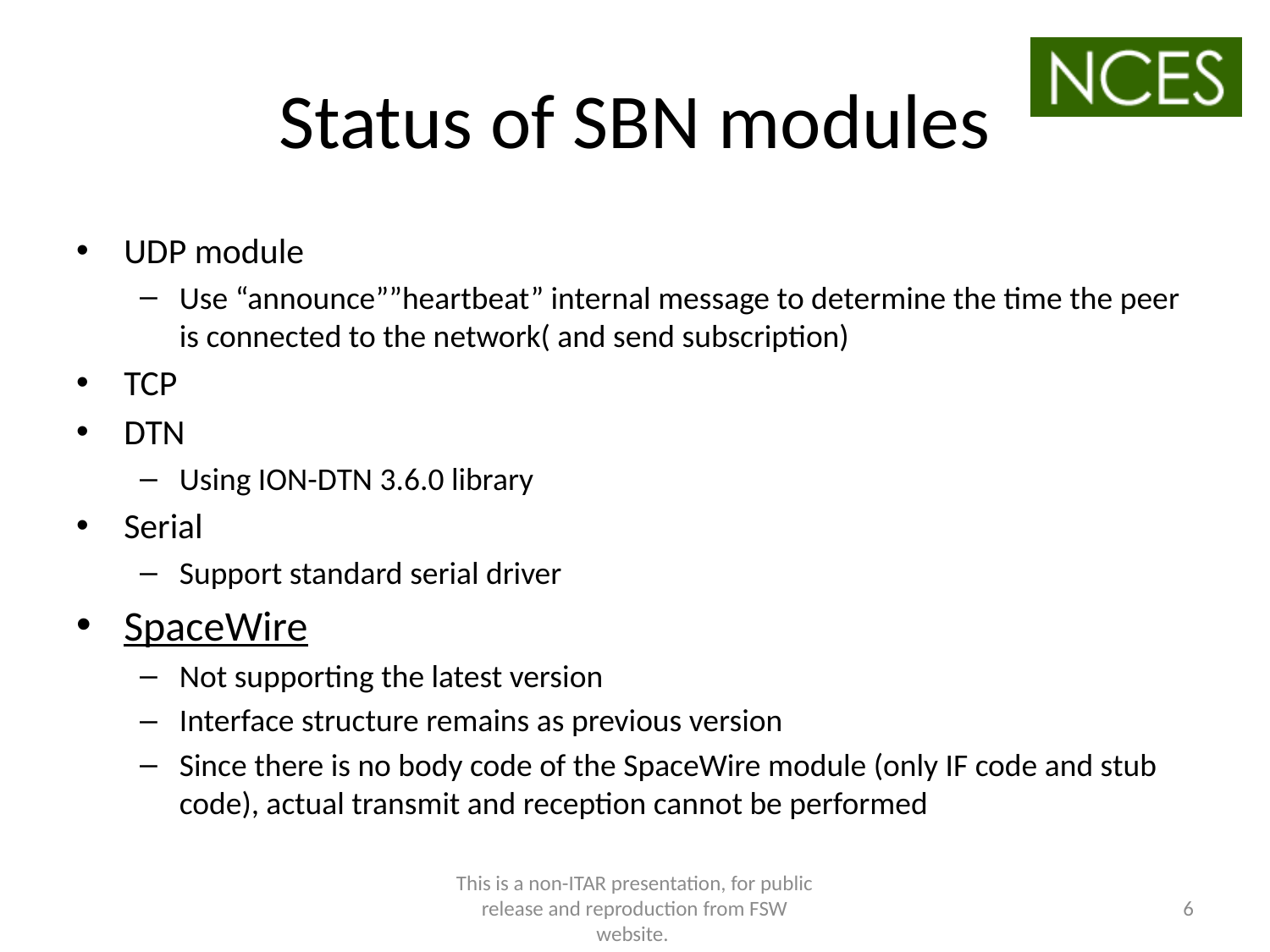

# Status of SBN modules
UDP module
Use “announce””heartbeat” internal message to determine the time the peer is connected to the network( and send subscription)
TCP
DTN
Using ION-DTN 3.6.0 library
Serial
Support standard serial driver
SpaceWire
Not supporting the latest version
Interface structure remains as previous version
Since there is no body code of the SpaceWire module (only IF code and stub code), actual transmit and reception cannot be performed

This is a non-ITAR presentation, for public release and reproduction from FSW website.
6